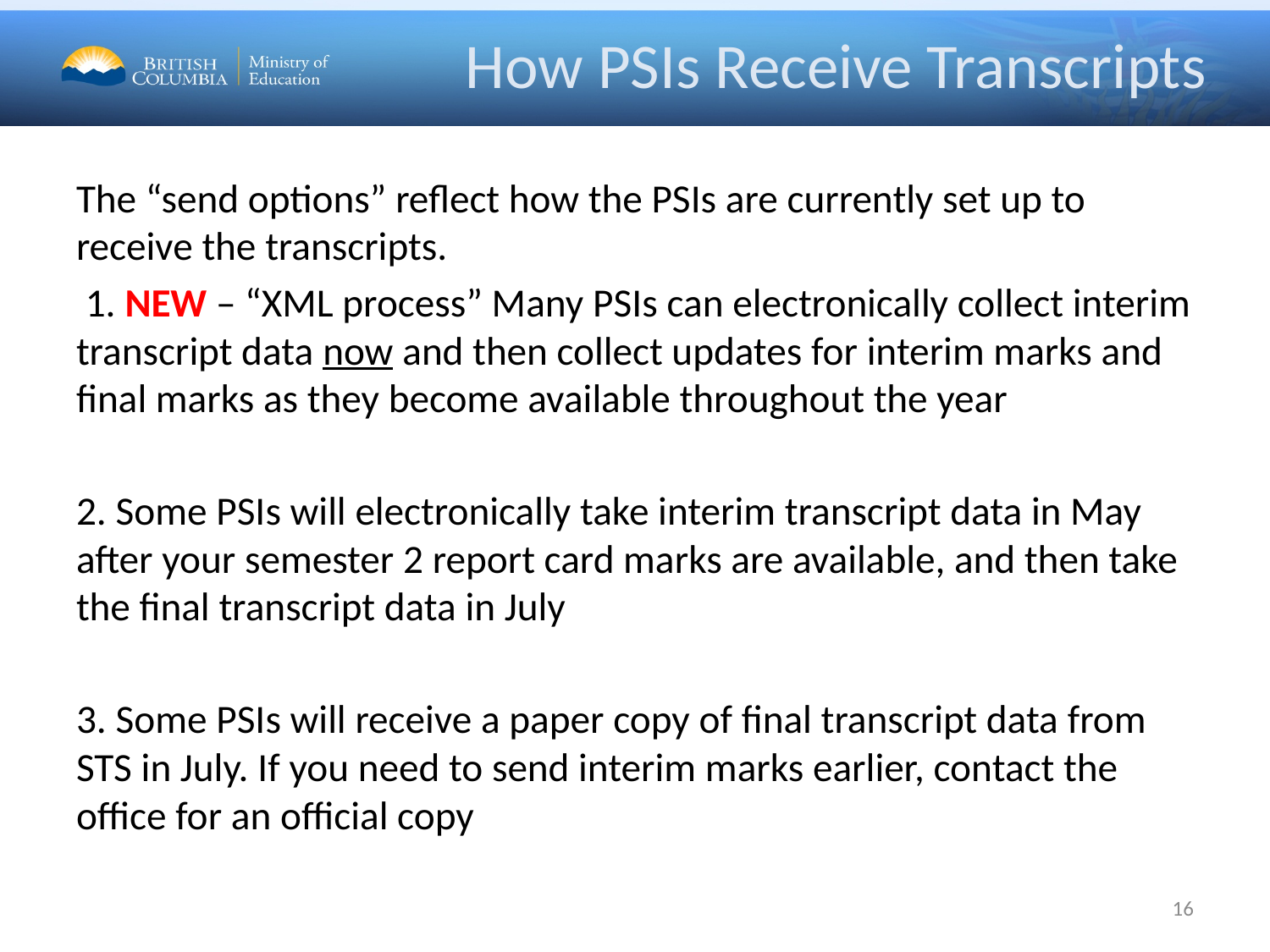

# How PSIs Receive Transcripts
The “send options” reflect how the PSIs are currently set up to receive the transcripts.
 1. NEW – “XML process” Many PSIs can electronically collect interim transcript data now and then collect updates for interim marks and final marks as they become available throughout the year

2. Some PSIs will electronically take interim transcript data in May after your semester 2 report card marks are available, and then take the final transcript data in July

3. Some PSIs will receive a paper copy of final transcript data from STS in July. If you need to send interim marks earlier, contact the office for an official copy
16